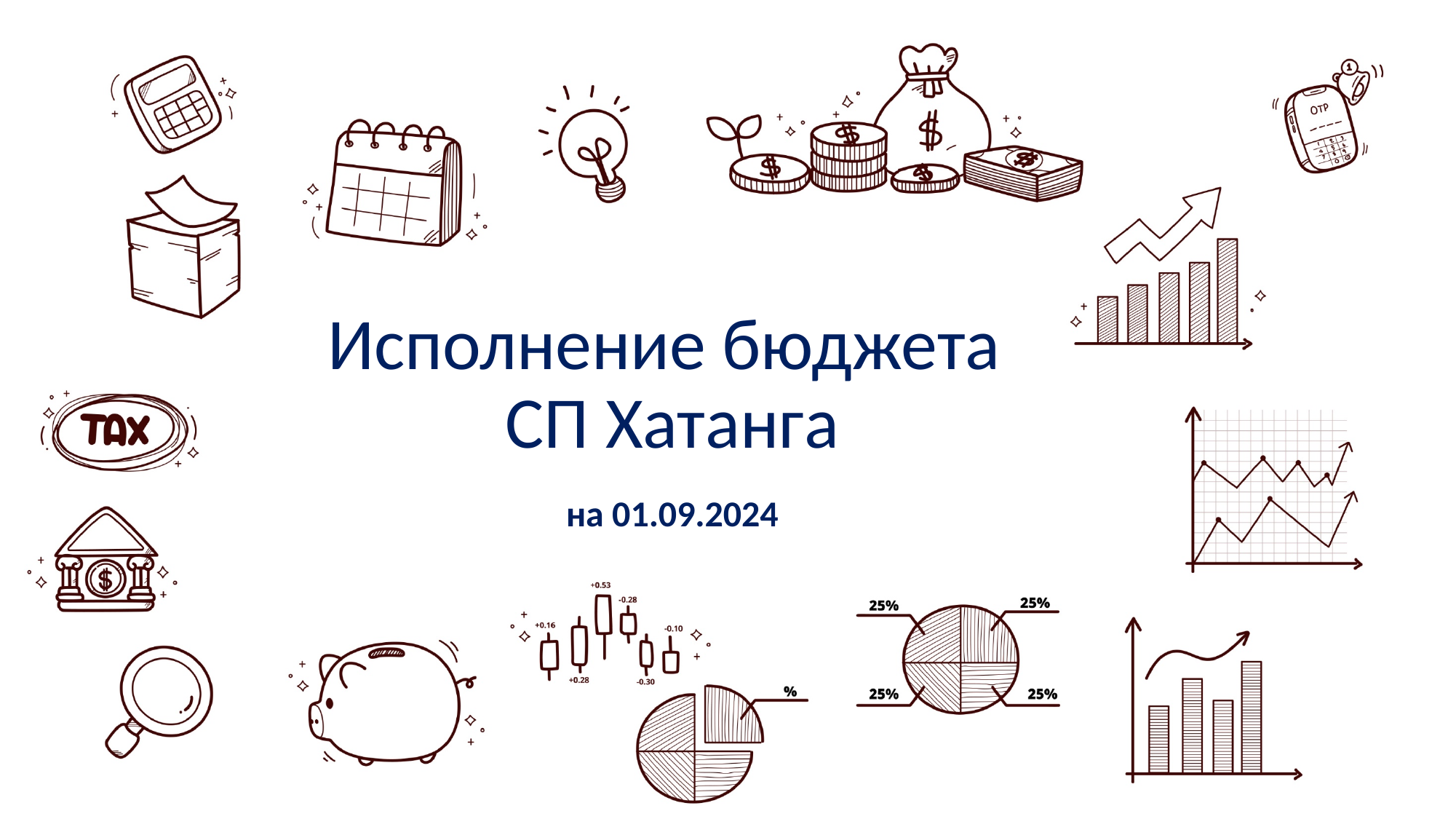

# Исполнение бюджета СП Хатанга
на 01.09.2024